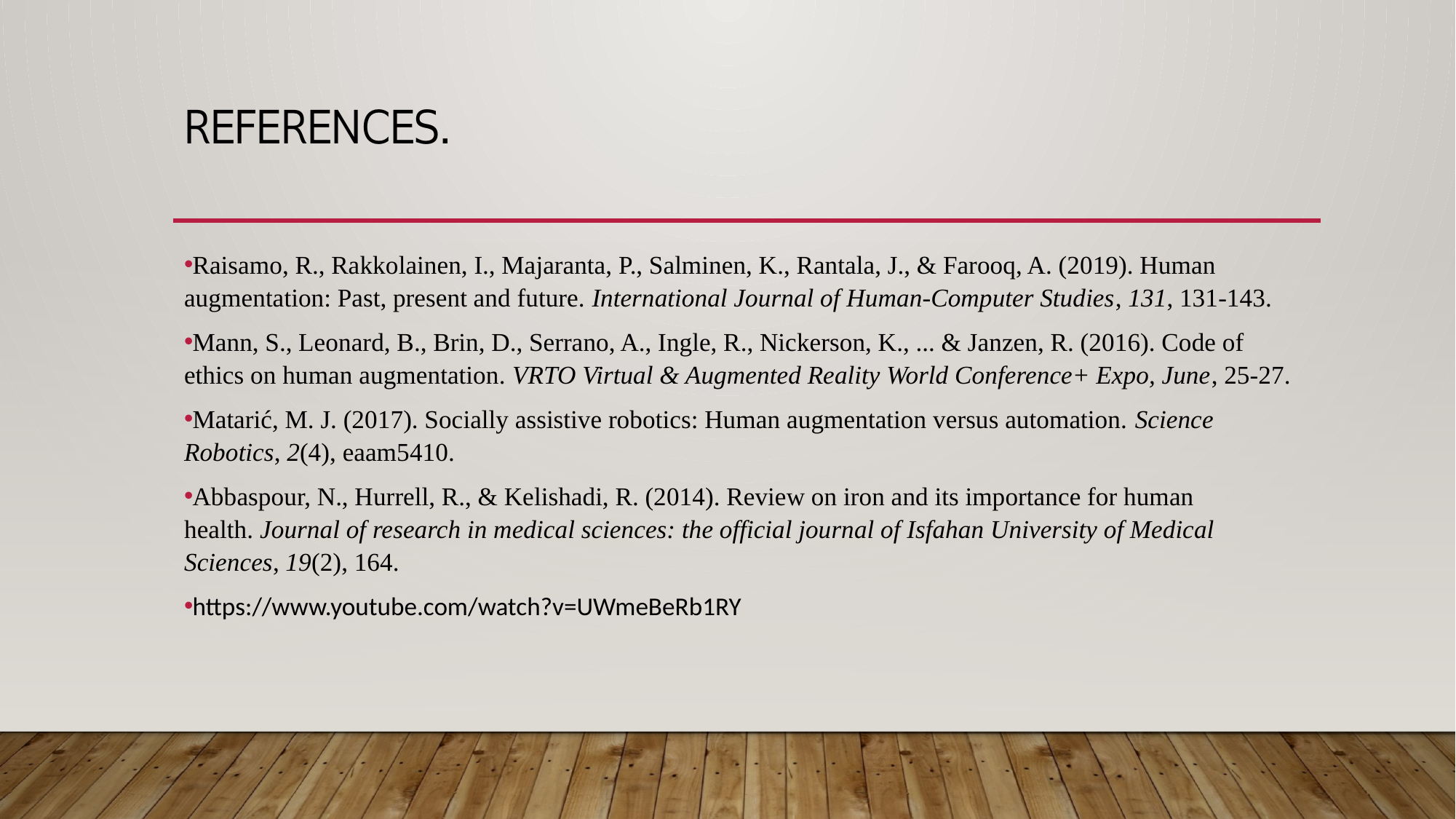

# References.
Raisamo, R., Rakkolainen, I., Majaranta, P., Salminen, K., Rantala, J., & Farooq, A. (2019). Human augmentation: Past, present and future. International Journal of Human-Computer Studies, 131, 131-143.
Mann, S., Leonard, B., Brin, D., Serrano, A., Ingle, R., Nickerson, K., ... & Janzen, R. (2016). Code of ethics on human augmentation. VRTO Virtual & Augmented Reality World Conference+ Expo, June, 25-27.
Matarić, M. J. (2017). Socially assistive robotics: Human augmentation versus automation. Science Robotics, 2(4), eaam5410.
Abbaspour, N., Hurrell, R., & Kelishadi, R. (2014). Review on iron and its importance for human health. Journal of research in medical sciences: the official journal of Isfahan University of Medical Sciences, 19(2), 164.
https://www.youtube.com/watch?v=UWmeBeRb1RY